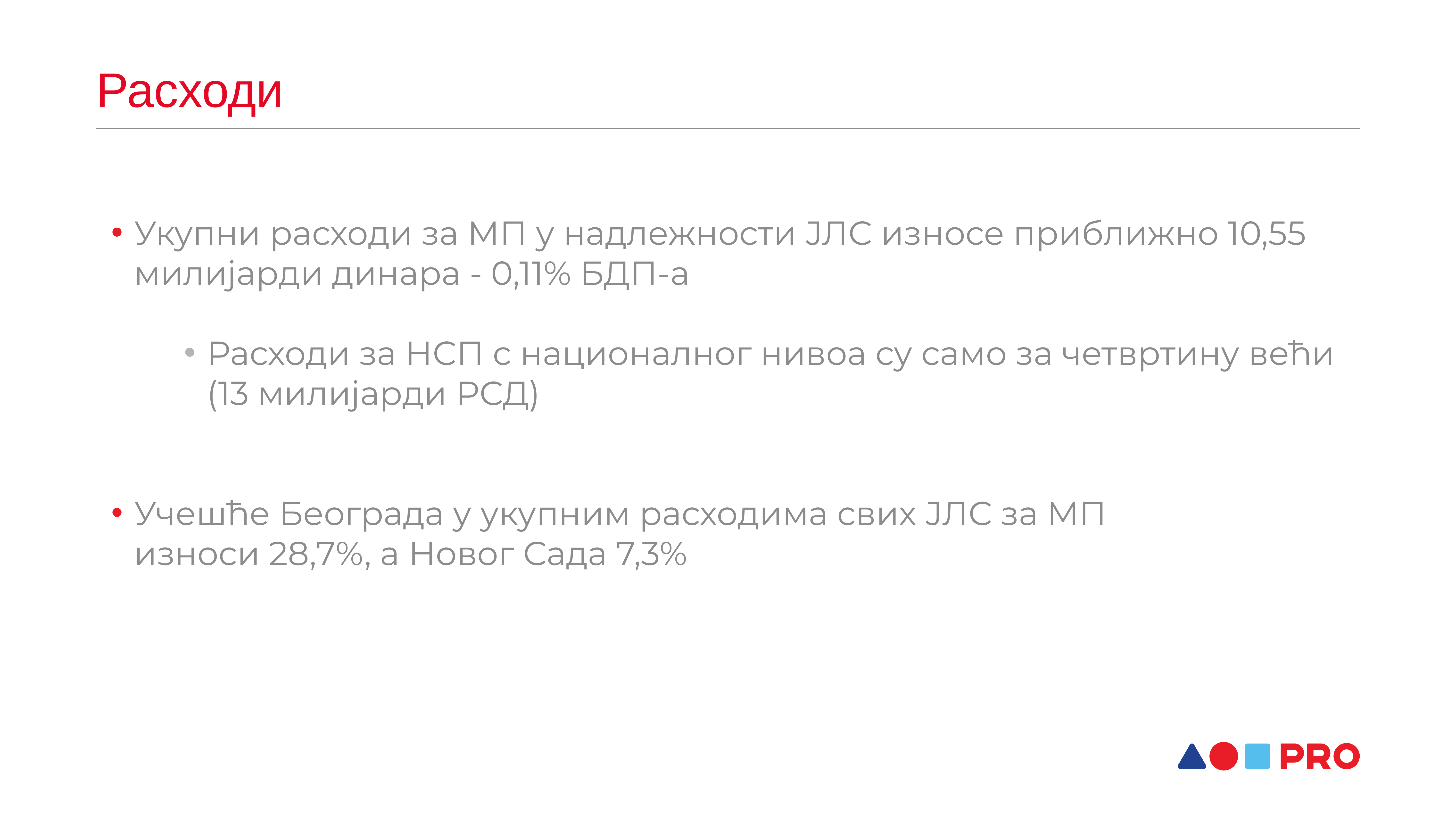

Расходи
Укупни расходи за МП у надлежности ЈЛС износе приближно 10,55 милијарди динара - 0,11% БДП-а

Расходи за НСП с националног нивоа су само за четвртину већи
(13 милијарди РСД)

Учешће Београда у укупним расходима свих ЈЛС за МП
износи 28,7%, а Новог Сада 7,3%